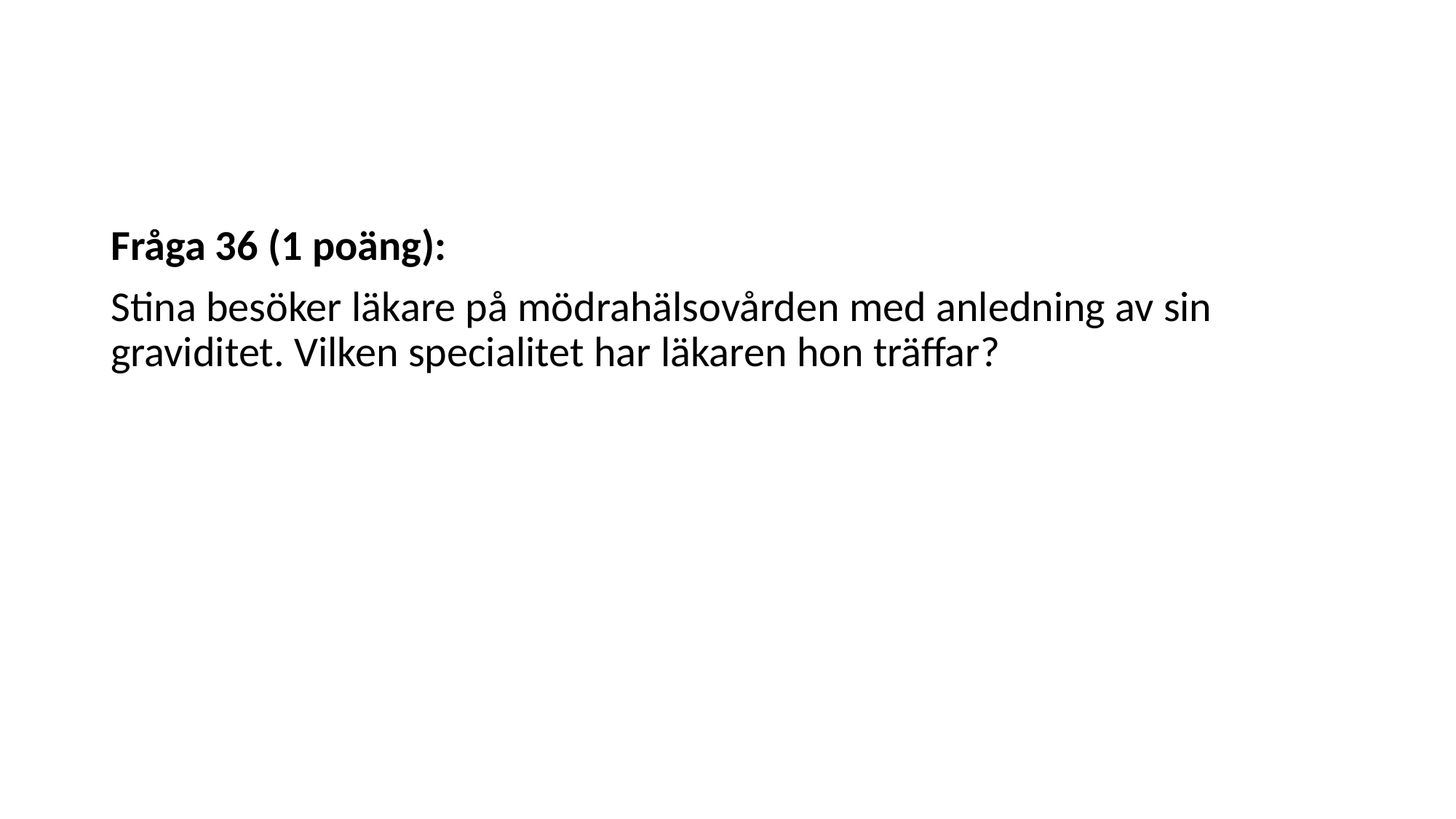

#
Fråga 36 (1 poäng):
Stina besöker läkare på mödrahälsovården med anledning av sin graviditet. Vilken specialitet har läkaren hon träffar?